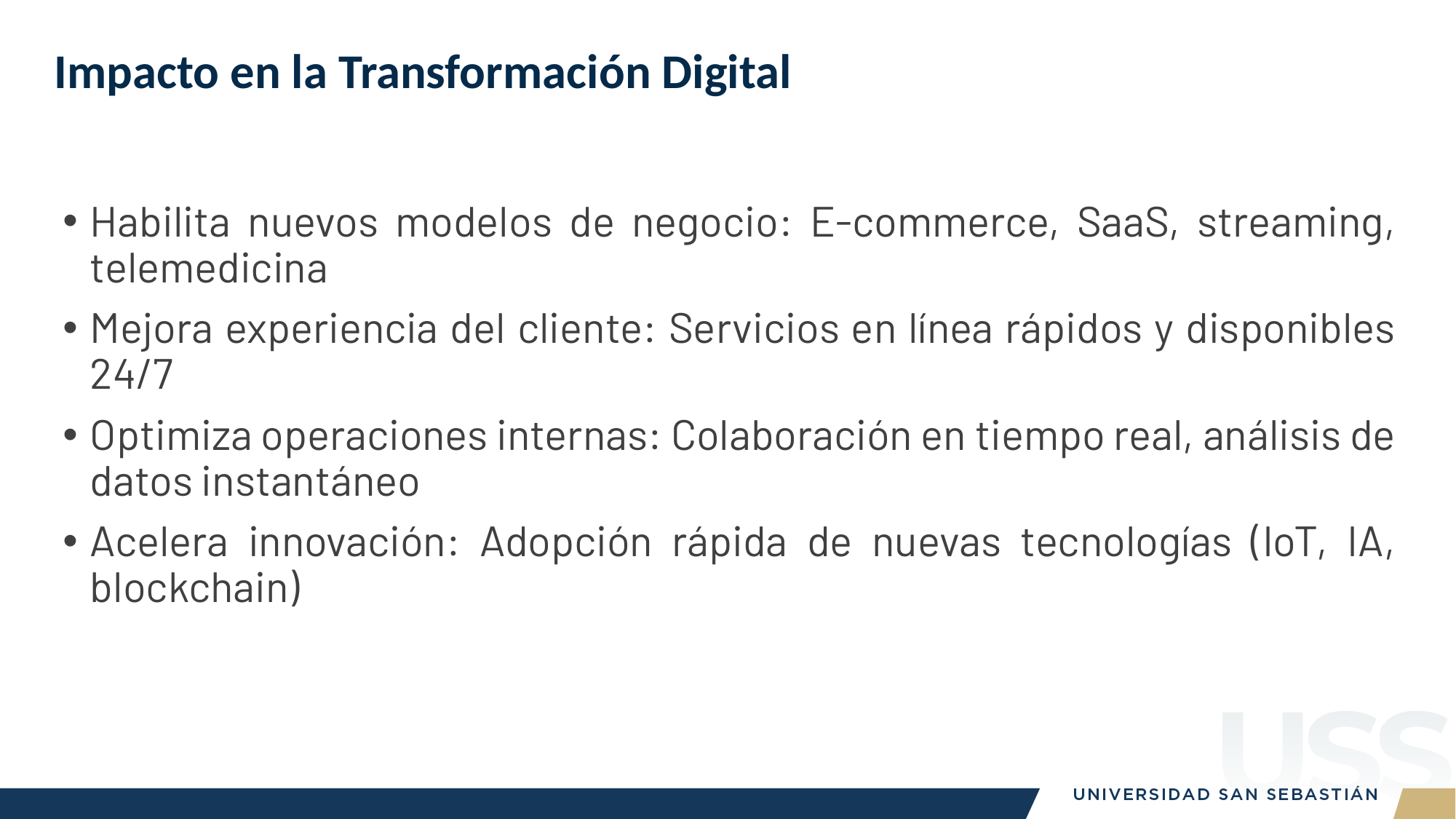

# Impacto en la Transformación Digital

Habilita nuevos modelos de negocio: E-commerce, SaaS, streaming, telemedicina
Mejora experiencia del cliente: Servicios en línea rápidos y disponibles 24/7
Optimiza operaciones internas: Colaboración en tiempo real, análisis de datos instantáneo
Acelera innovación: Adopción rápida de nuevas tecnologías (IoT, IA, blockchain)